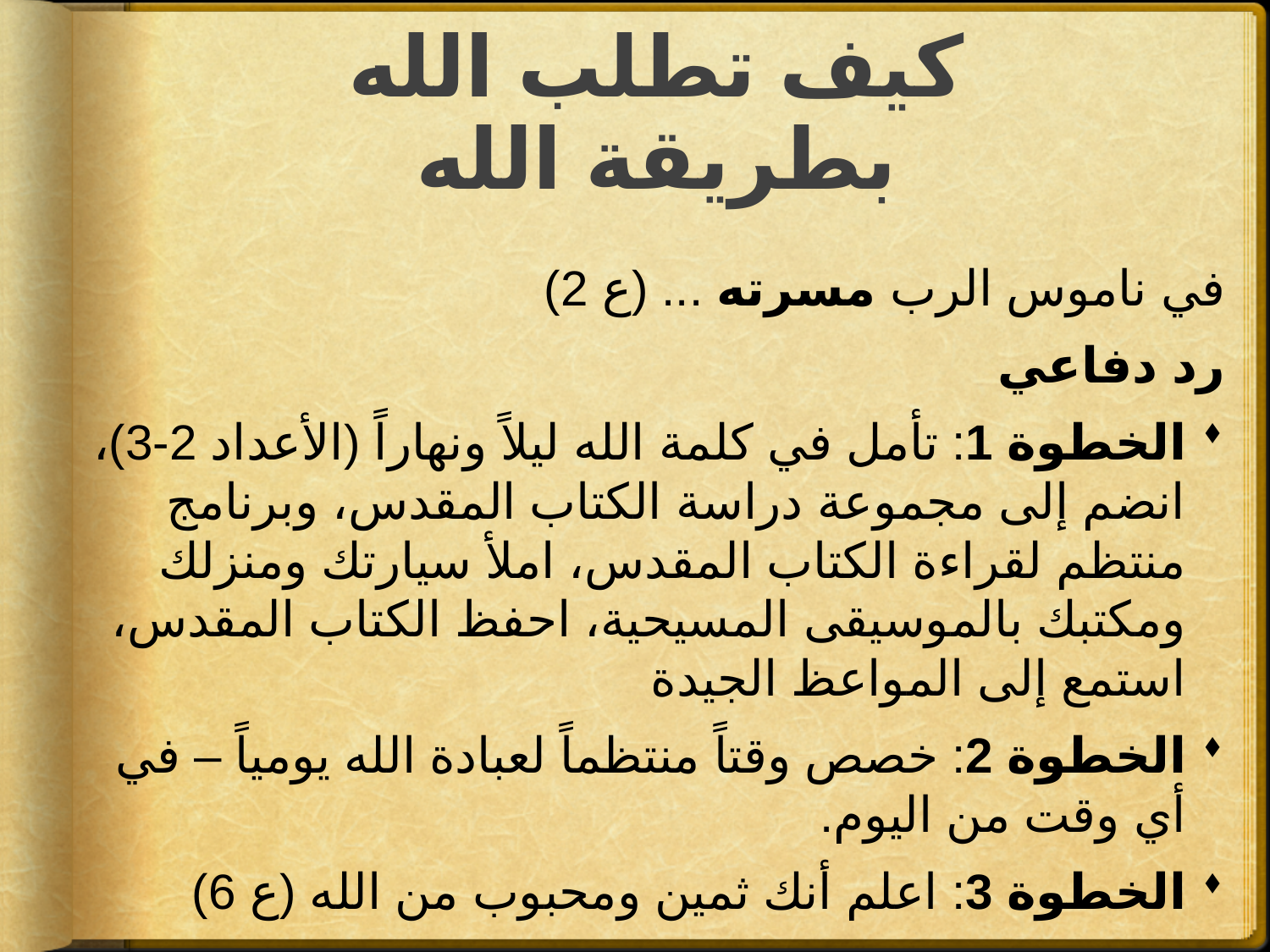

# كيف تطلب الله بطريقة الله
في ناموس الرب مسرته ... (ع 2)
رد دفاعي
الخطوة 1: تأمل في كلمة الله ليلاً ونهاراً (الأعداد 2-3)، انضم إلى مجموعة دراسة الكتاب المقدس، وبرنامج منتظم لقراءة الكتاب المقدس، املأ سيارتك ومنزلك ومكتبك بالموسيقى المسيحية، احفظ الكتاب المقدس، استمع إلى المواعظ الجيدة
الخطوة 2: خصص وقتاً منتظماً لعبادة الله يومياً – في أي وقت من اليوم.
الخطوة 3: اعلم أنك ثمين ومحبوب من الله (ع 6)